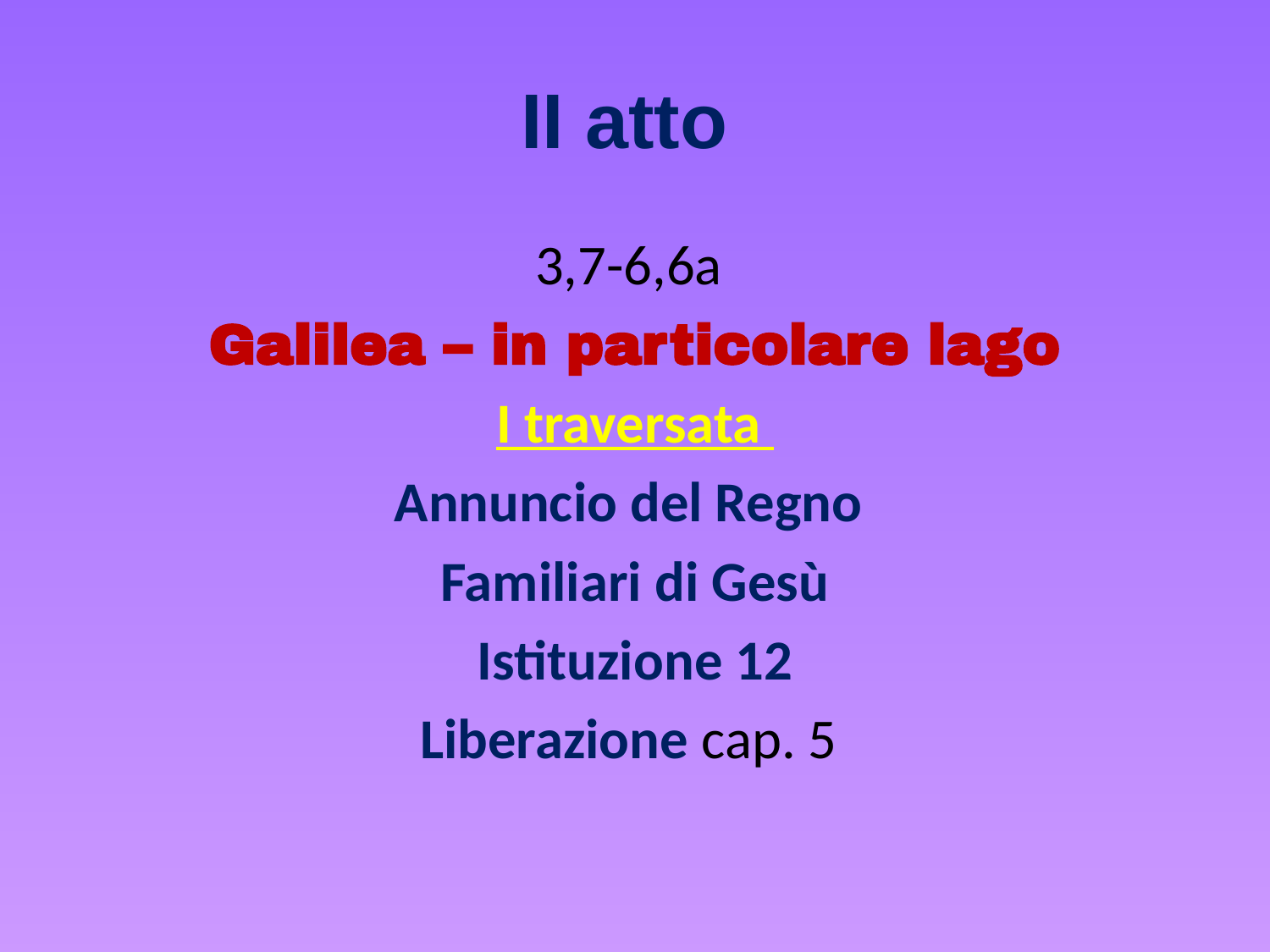

# II atto
3,7-6,6a
Galilea – in particolare lago
I traversata
Annuncio del Regno
Familiari di Gesù
Istituzione 12
Liberazione cap. 5